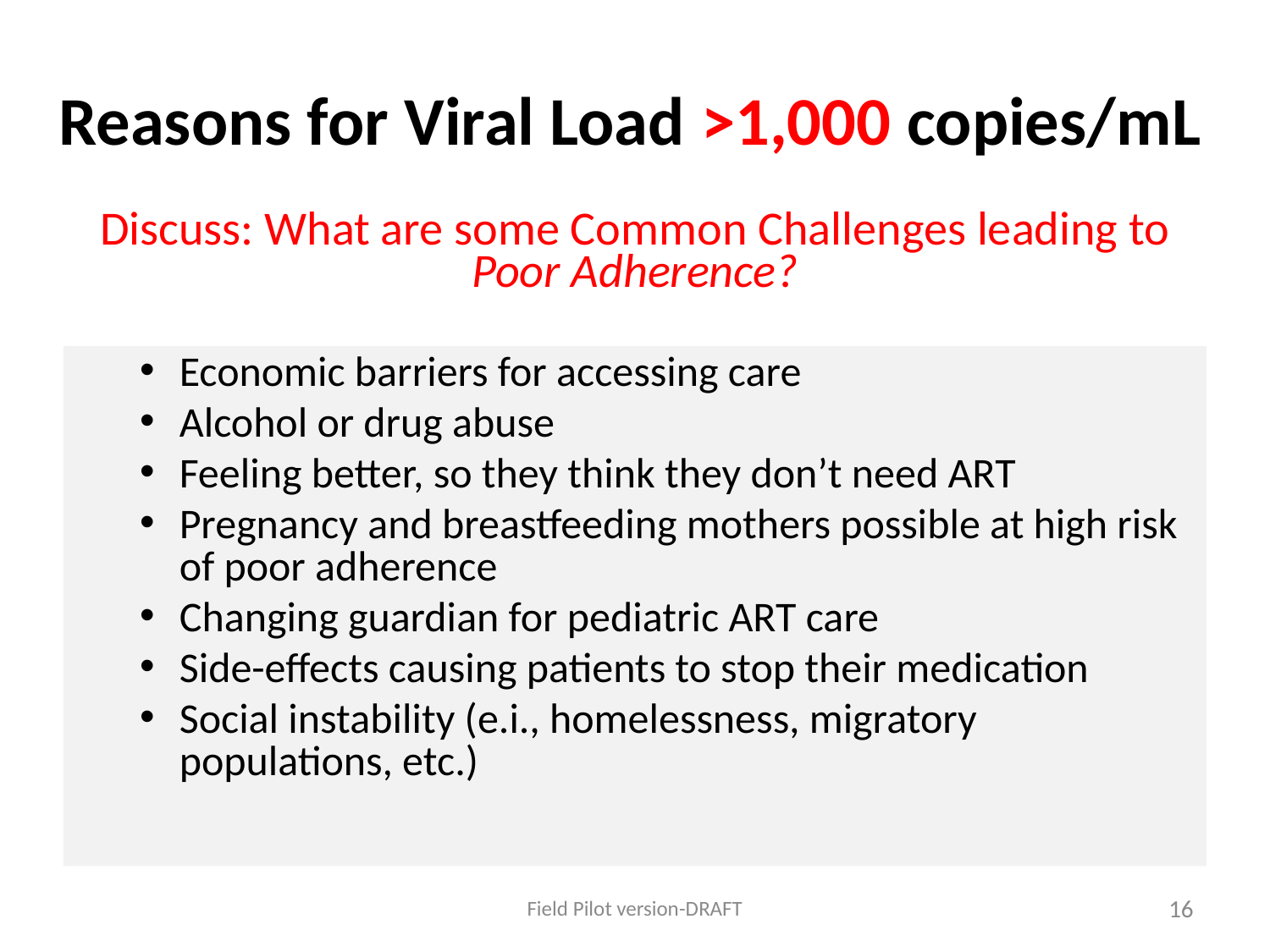

# Reasons for Viral Load >1,000 copies/mL
Discuss: What are some Common Challenges leading to Poor Adherence?

Economic barriers for accessing care
Alcohol or drug abuse
Feeling better, so they think they don’t need ART
Pregnancy and breastfeeding mothers possible at high risk of poor adherence
Changing guardian for pediatric ART care
Side-effects causing patients to stop their medication
Social instability (e.i., homelessness, migratory populations, etc.)

Field Pilot version-DRAFT
16